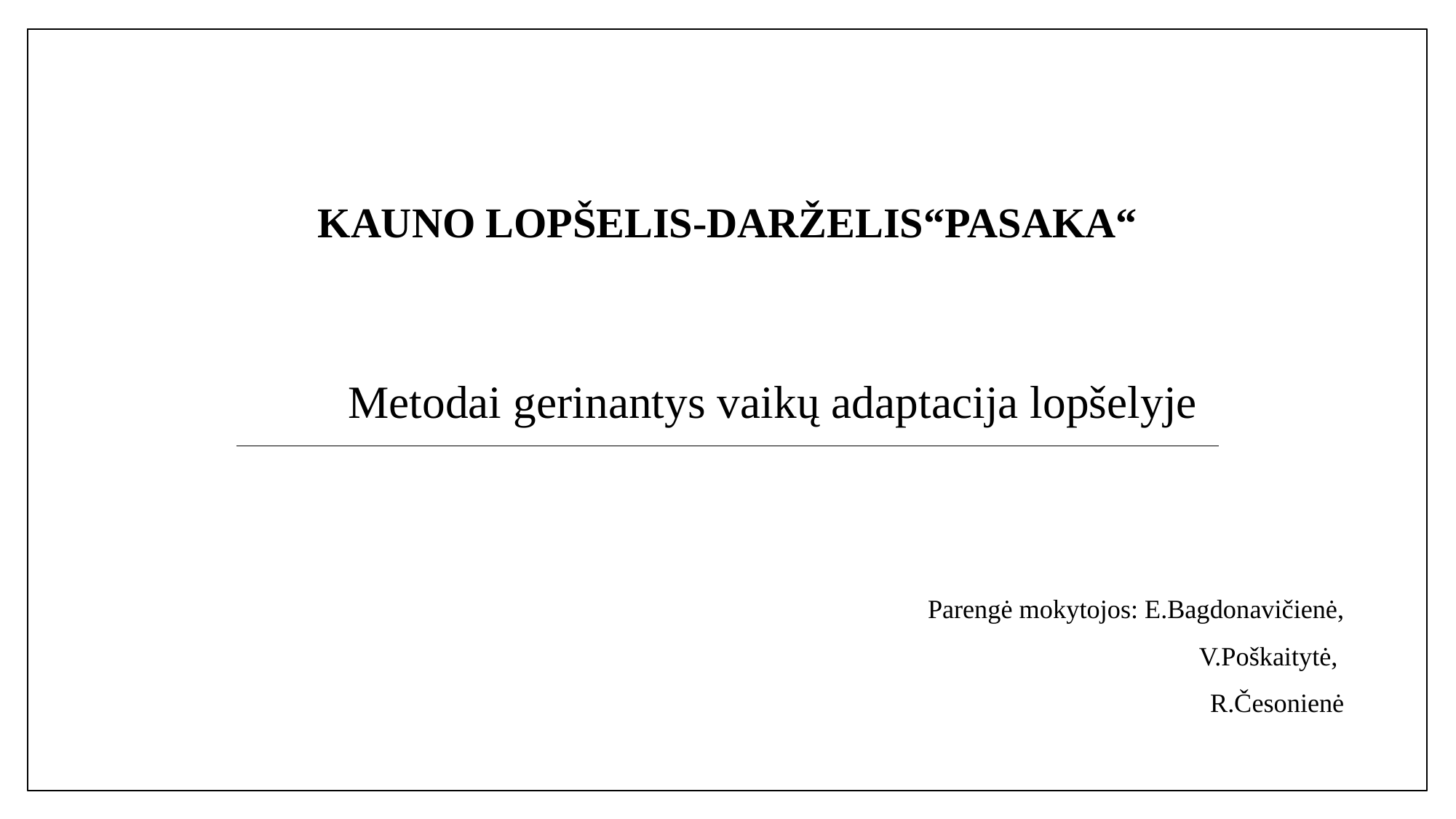

# Kauno lopšelis-darželis“Pasaka“
 Metodai gerinantys vaikų adaptacija lopšelyje

Parengė mokytojos: E.Bagdonavičienė,
               V.Poškaitytė,
R.Česonienė